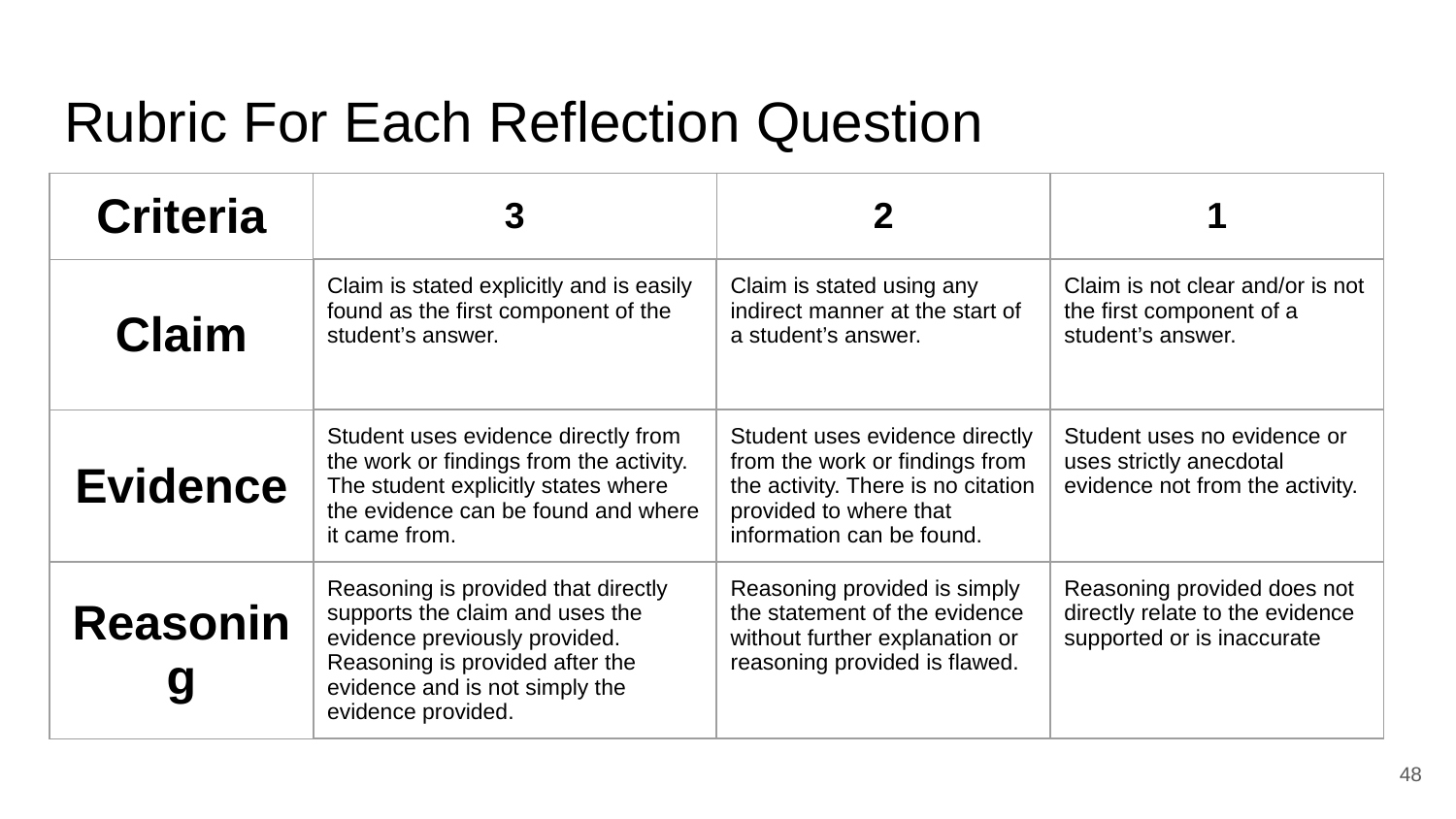

# Rubric For Each Reflection Question
| Criteria | 3 | 2 | 1 |
| --- | --- | --- | --- |
| Claim | Claim is stated explicitly and is easily found as the first component of the student’s answer. | Claim is stated using any indirect manner at the start of a student’s answer. | Claim is not clear and/or is not the first component of a student’s answer. |
| Evidence | Student uses evidence directly from the work or findings from the activity. The student explicitly states where the evidence can be found and where it came from. | Student uses evidence directly from the work or findings from the activity. There is no citation provided to where that information can be found. | Student uses no evidence or uses strictly anecdotal evidence not from the activity. |
| Reasoning | Reasoning is provided that directly supports the claim and uses the evidence previously provided. Reasoning is provided after the evidence and is not simply the evidence provided. | Reasoning provided is simply the statement of the evidence without further explanation or reasoning provided is flawed. | Reasoning provided does not directly relate to the evidence supported or is inaccurate |
48